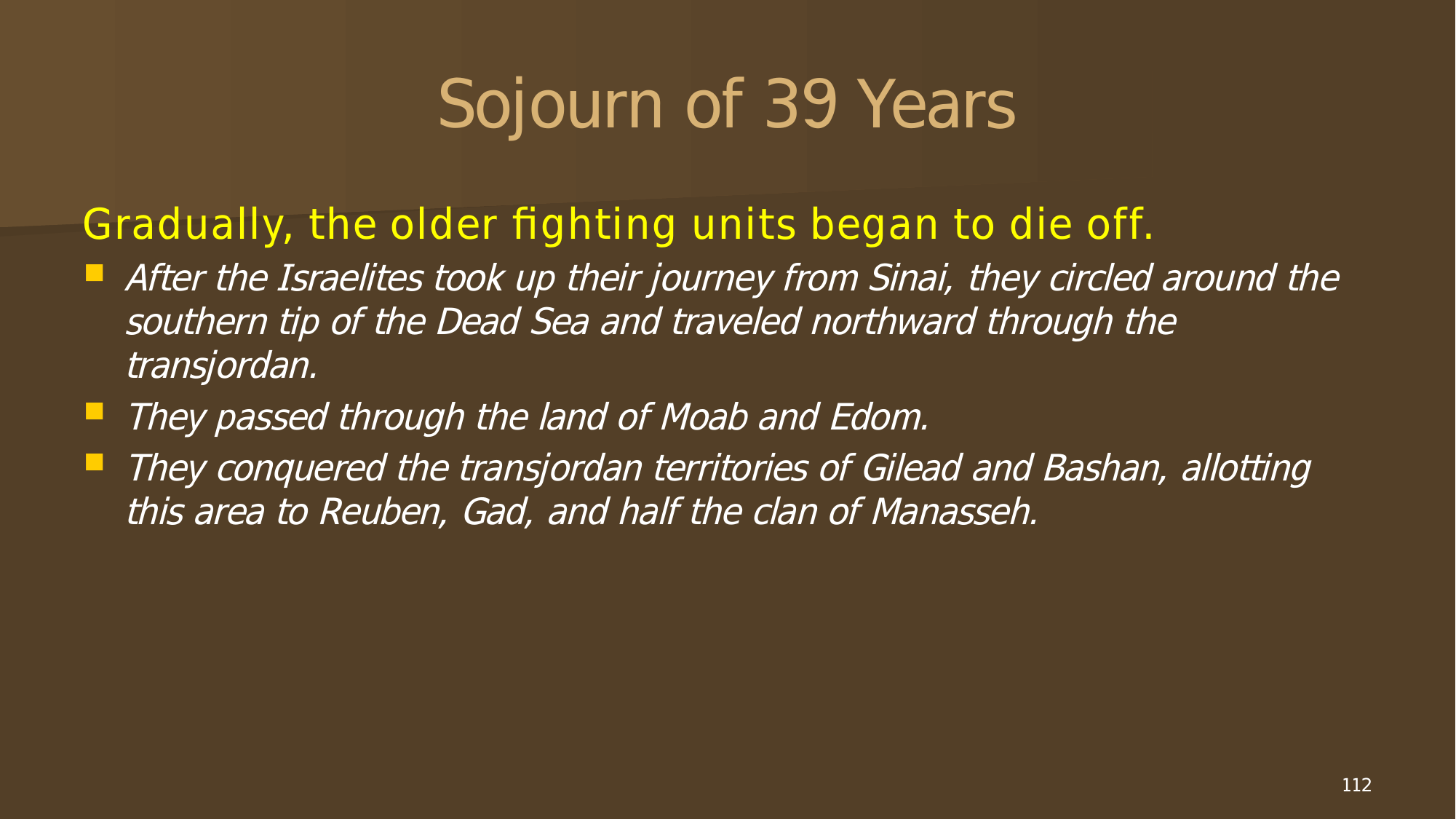

# Sojourn of 39 Years
Gradually, the older fighting units began to die off.
After the Israelites took up their journey from Sinai, they circled around the southern tip of the Dead Sea and traveled northward through the transjordan.
They passed through the land of Moab and Edom.
They conquered the transjordan territories of Gilead and Bashan, allotting this area to Reuben, Gad, and half the clan of Manasseh.
112